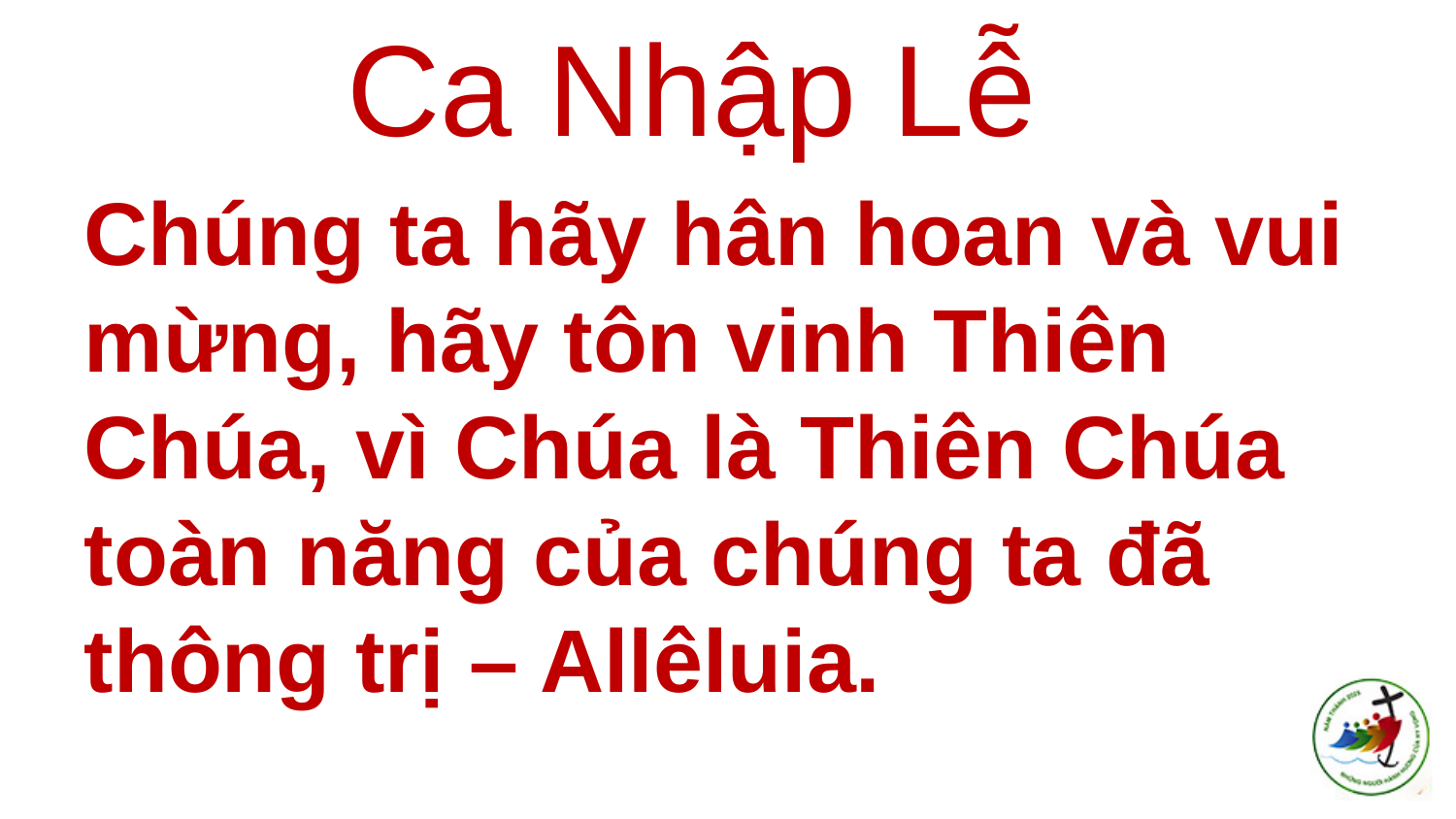

# Ca Nhập Lễ
Chúng ta hãy hân hoan và vui mừng, hãy tôn vinh Thiên Chúa, vì Chúa là Thiên Chúa toàn năng của chúng ta đã thông trị – Allêluia.